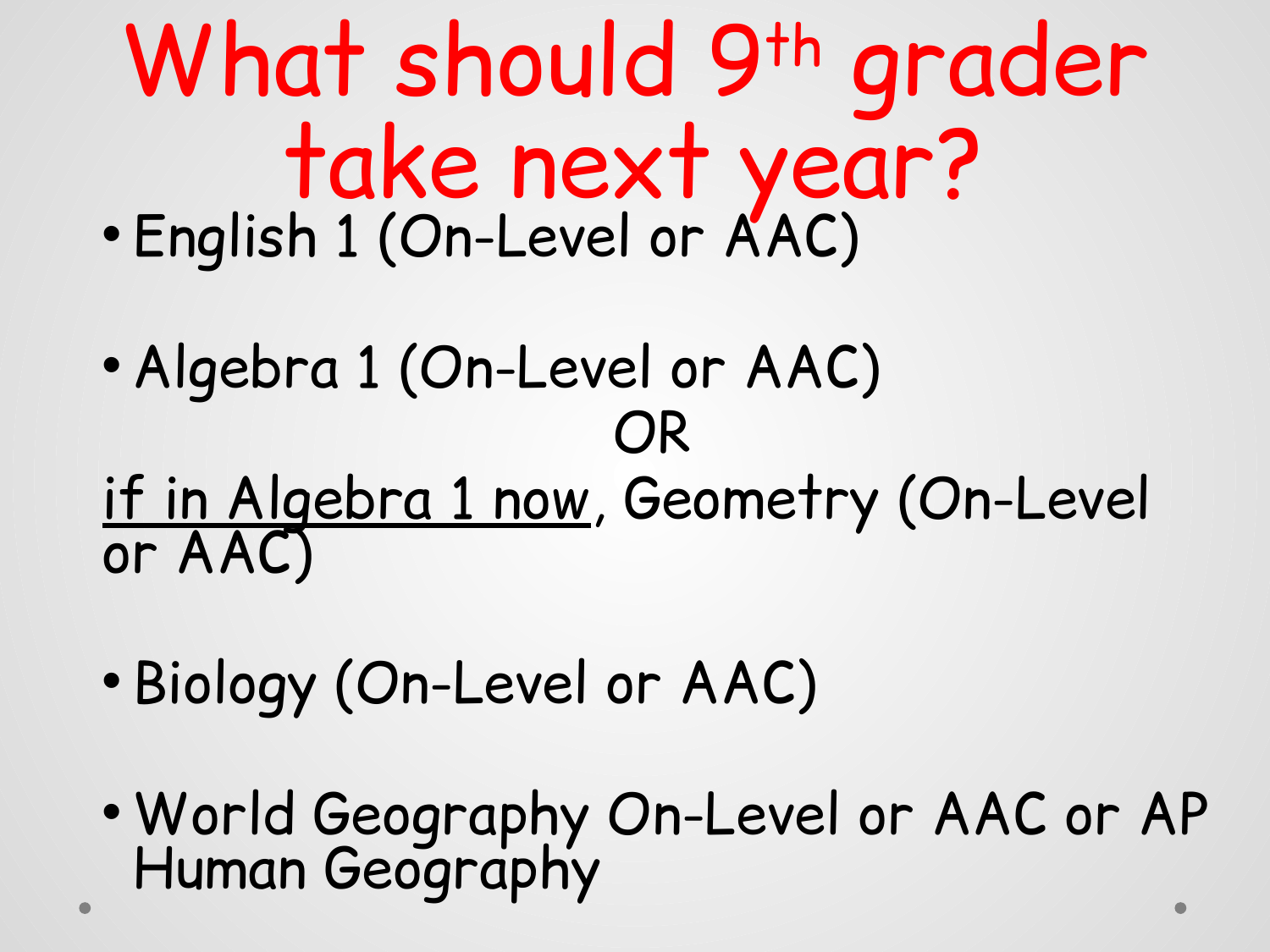

# What should 9th grader take next year?
English 1 (On-Level or AAC)

Algebra 1 (On-Level or AAC)
OR
if in Algebra 1 now, Geometry (On-Level or AAC)

Biology (On-Level or AAC)

World Geography On-Level or AAC or AP Human Geography